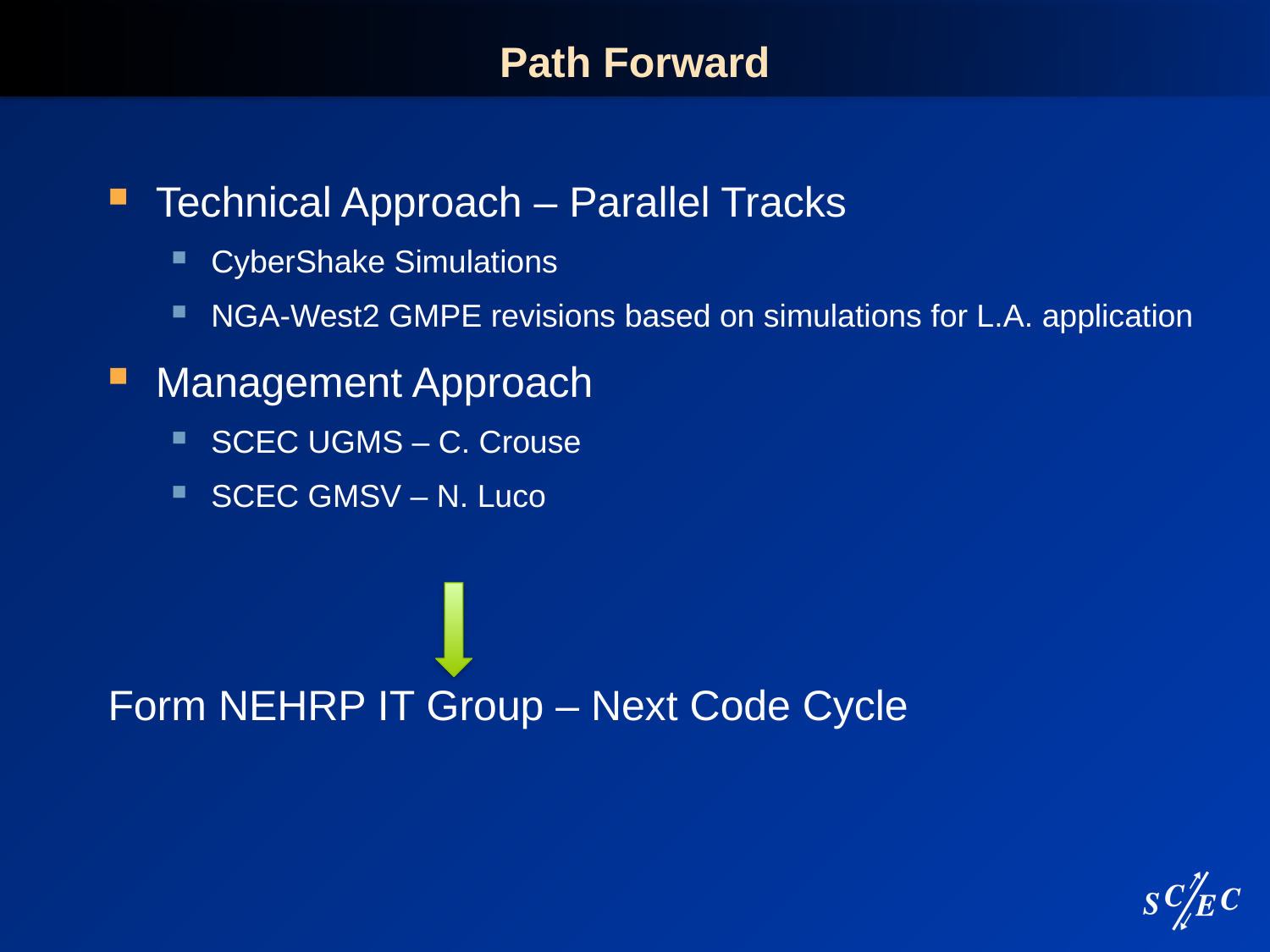

# Path Forward
Technical Approach – Parallel Tracks
CyberShake Simulations
NGA-West2 GMPE revisions based on simulations for L.A. application
Management Approach
SCEC UGMS – C. Crouse
SCEC GMSV – N. Luco

Form NEHRP IT Group – Next Code Cycle